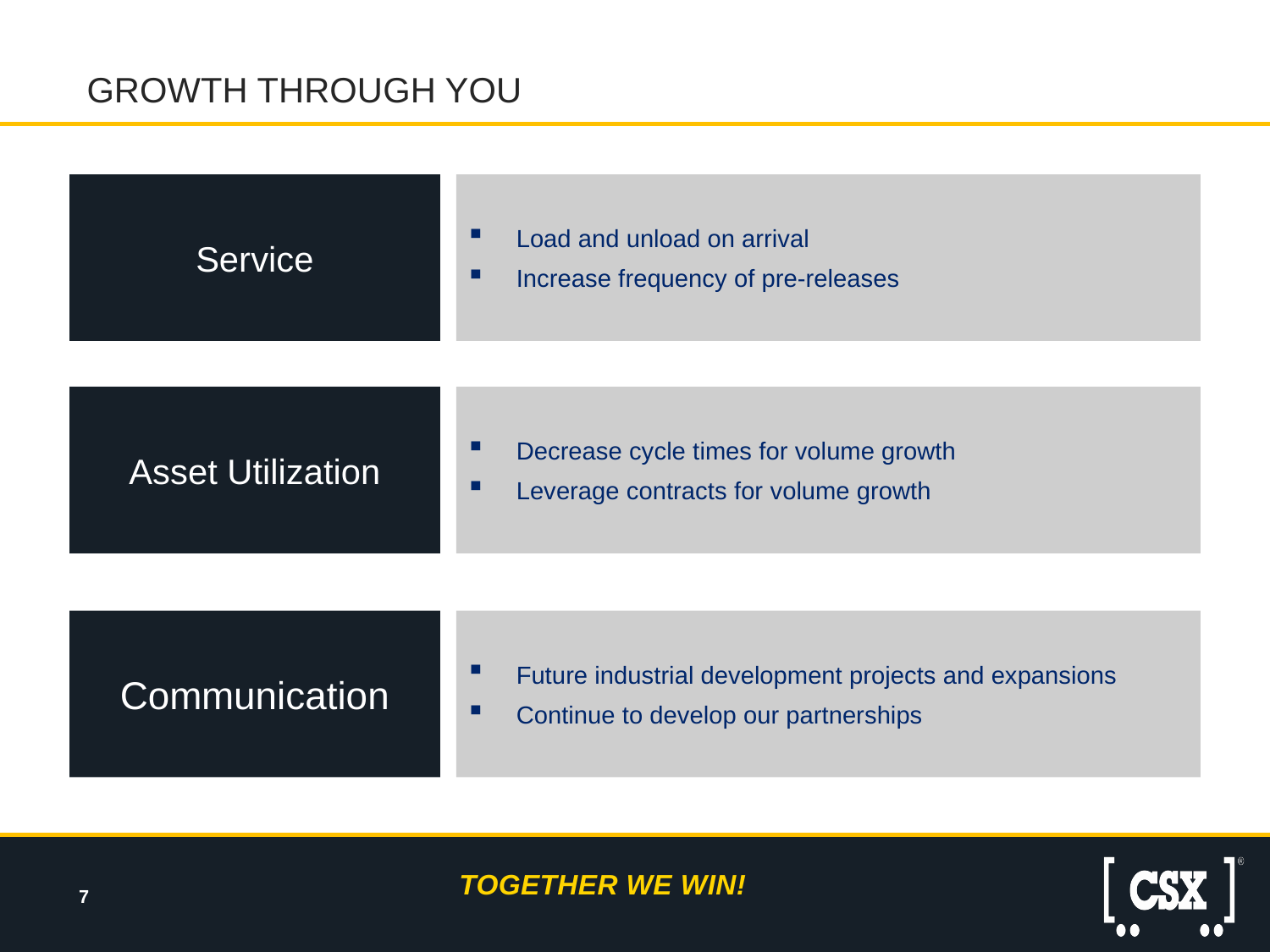

Growth through you
Service

Load and unload on arrival
Increase frequency of pre-releases
Asset Utilization

Decrease cycle times for volume growth
Leverage contracts for volume growth
Communication

Future industrial development projects and expansions
Continue to develop our partnerships
Together we win!
7